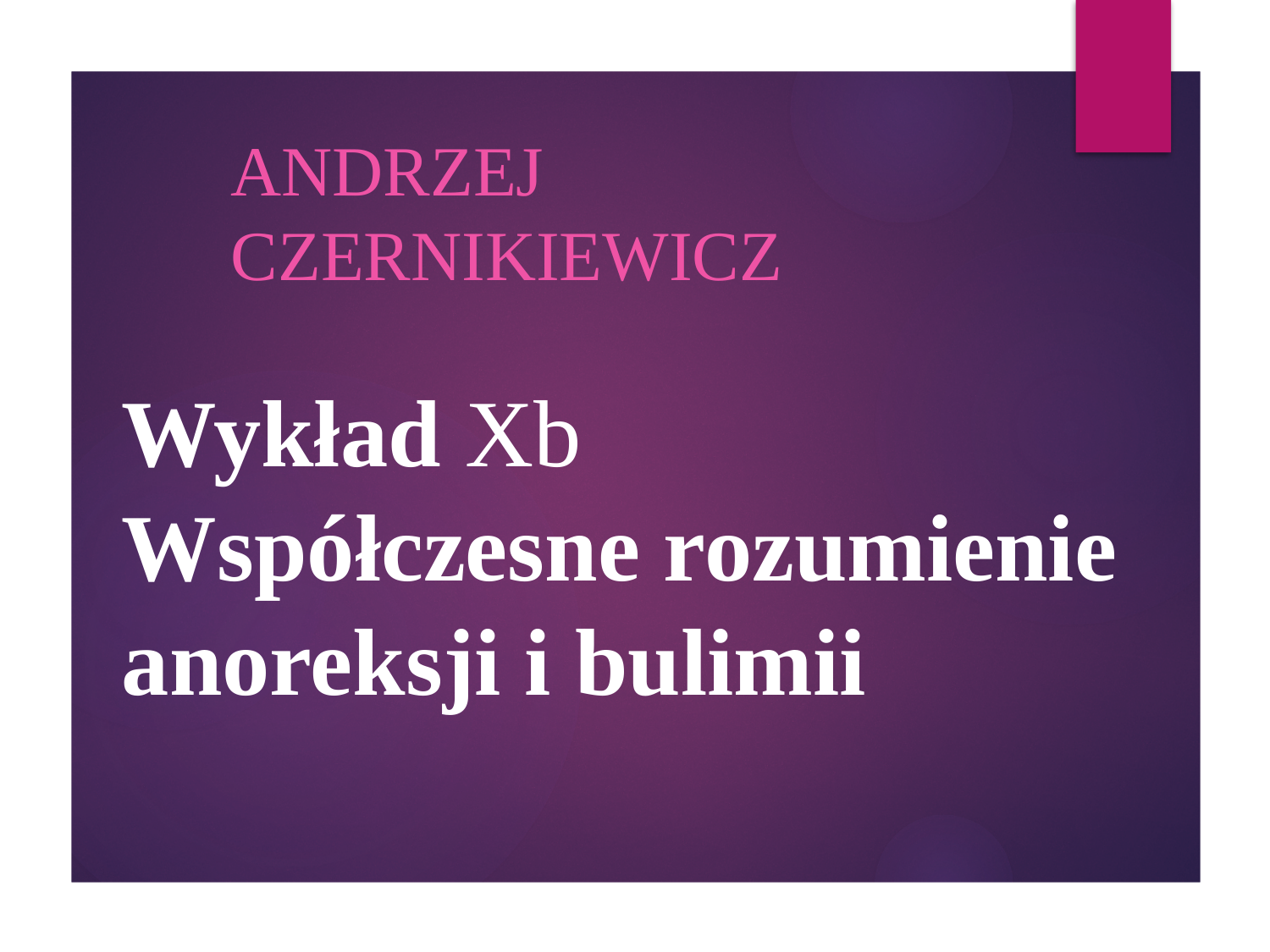

Andrzej Czernikiewicz
# Wykład Xb Współczesne rozumienie anoreksji i bulimii